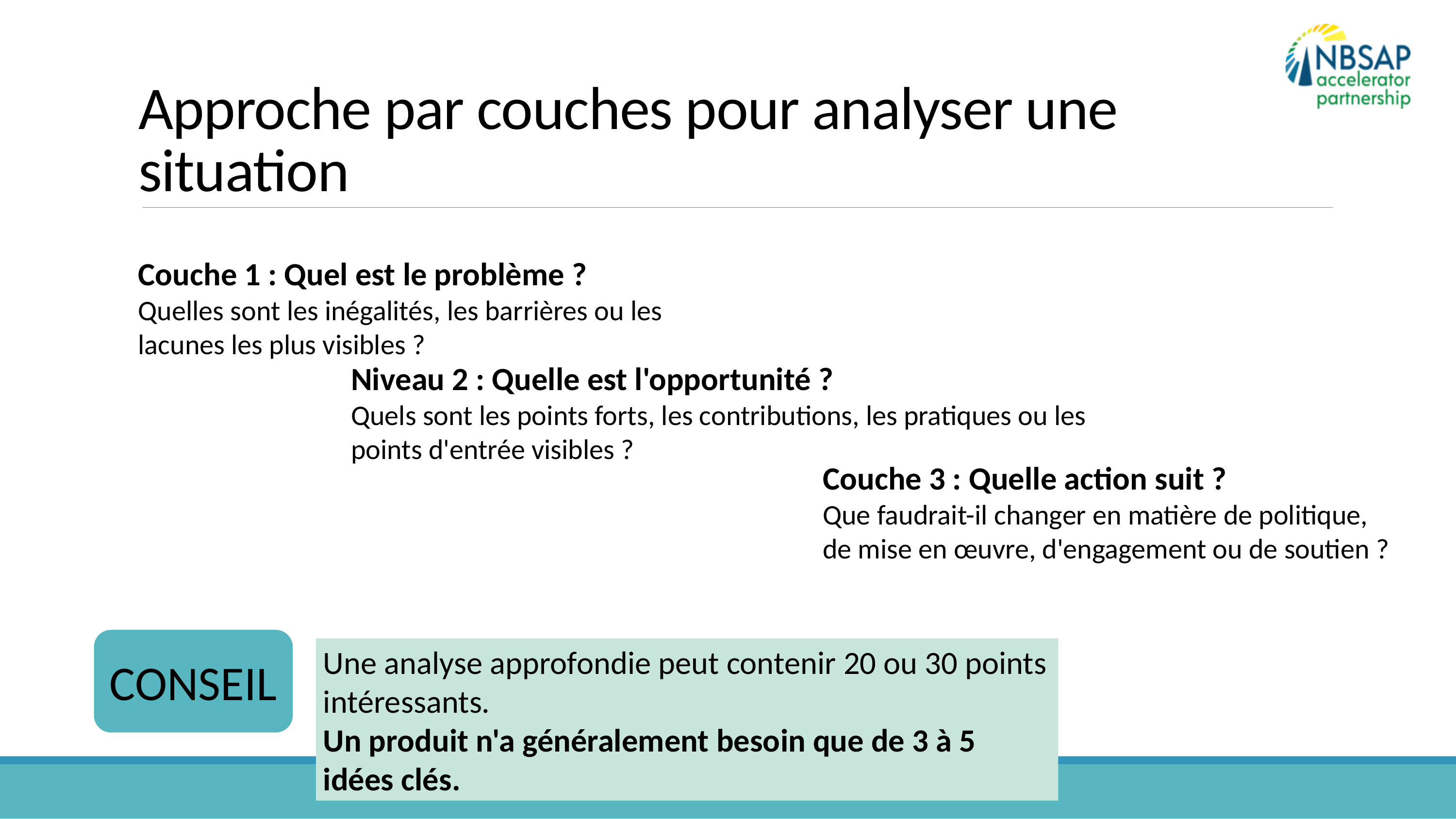

# Approche par couches pour analyser une situation
Couche 1 : Quel est le problème ?
Quelles sont les inégalités, les barrières ou les lacunes les plus visibles ?

Niveau 2 : Quelle est l'opportunité ?
Quels sont les points forts, les contributions, les pratiques ou les points d'entrée visibles ?
Couche 3 : Quelle action suit ?
Que faudrait-il changer en matière de politique, de mise en œuvre, d'engagement ou de soutien ?
CONSEIL
Une analyse approfondie peut contenir 20 ou 30 points intéressants.
Un produit n'a généralement besoin que de 3 à 5 idées clés.